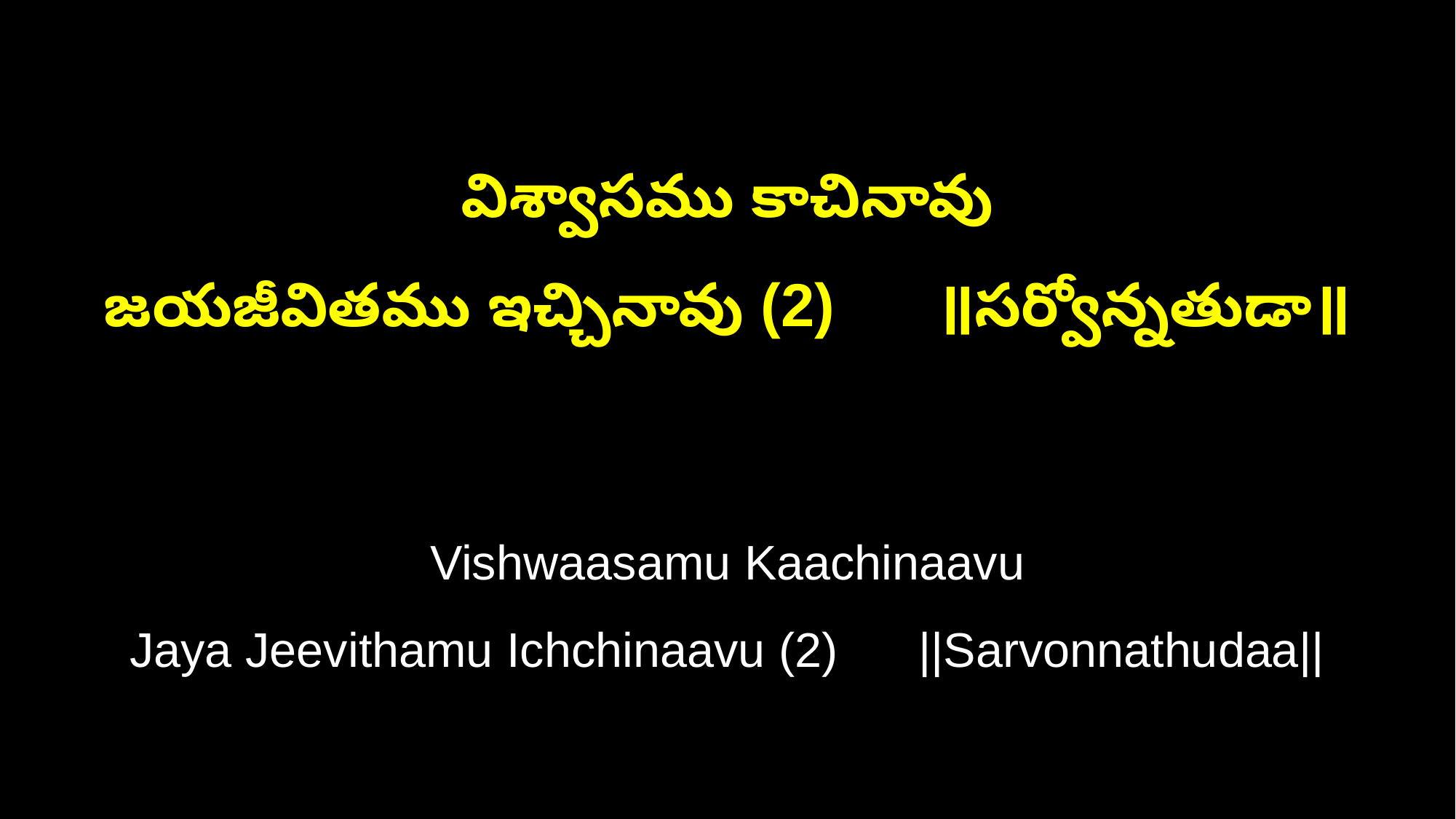

విశ్వాసము కాచినావు
జయజీవితము ఇచ్చినావు (2)      ॥సర్వోన్నతుడా॥
Vishwaasamu Kaachinaavu
Jaya Jeevithamu Ichchinaavu (2)      ||Sarvonnathudaa||